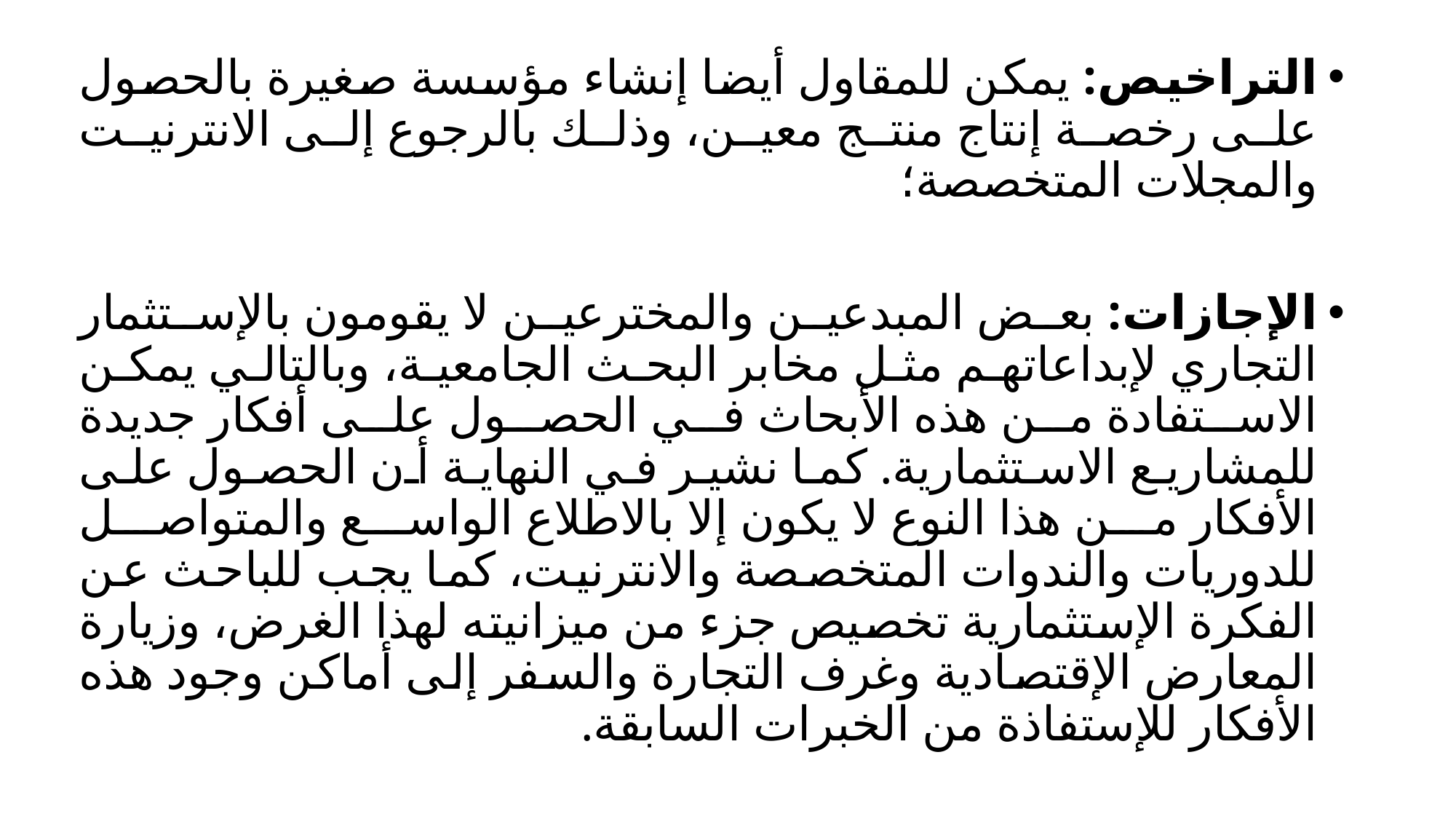

التراخيص: يمكن للمقاول أيضا إنشاء مؤسسة صغيرة بالحصول على رخصة إنتاج منتج معين، وذلك بالرجوع إلى الانترنيت والمجلات المتخصصة؛

الإجازات: بعض المبدعين والمخترعين لا يقومون بالإستثمار التجاري لإبداعاتهم مثل مخابر البحث الجامعية، وبالتالي يمكن الاستفادة من هذه الأبحاث في الحصول على أفكار جديدة للمشاريع الاستثمارية. كما نشير في النهاية أن الحصول على الأفكار من هذا النوع لا يكون إلا بالاطلاع الواسع والمتواصل للدوريات والندوات المتخصصة والانترنيت، كما يجب للباحث عن الفكرة الإستثمارية تخصيص جزء من ميزانيته لهذا الغرض، وزيارة المعارض الإقتصادية وغرف التجارة والسفر إلى أماكن وجود هذه الأفكار للإستفاذة من الخبرات السابقة.